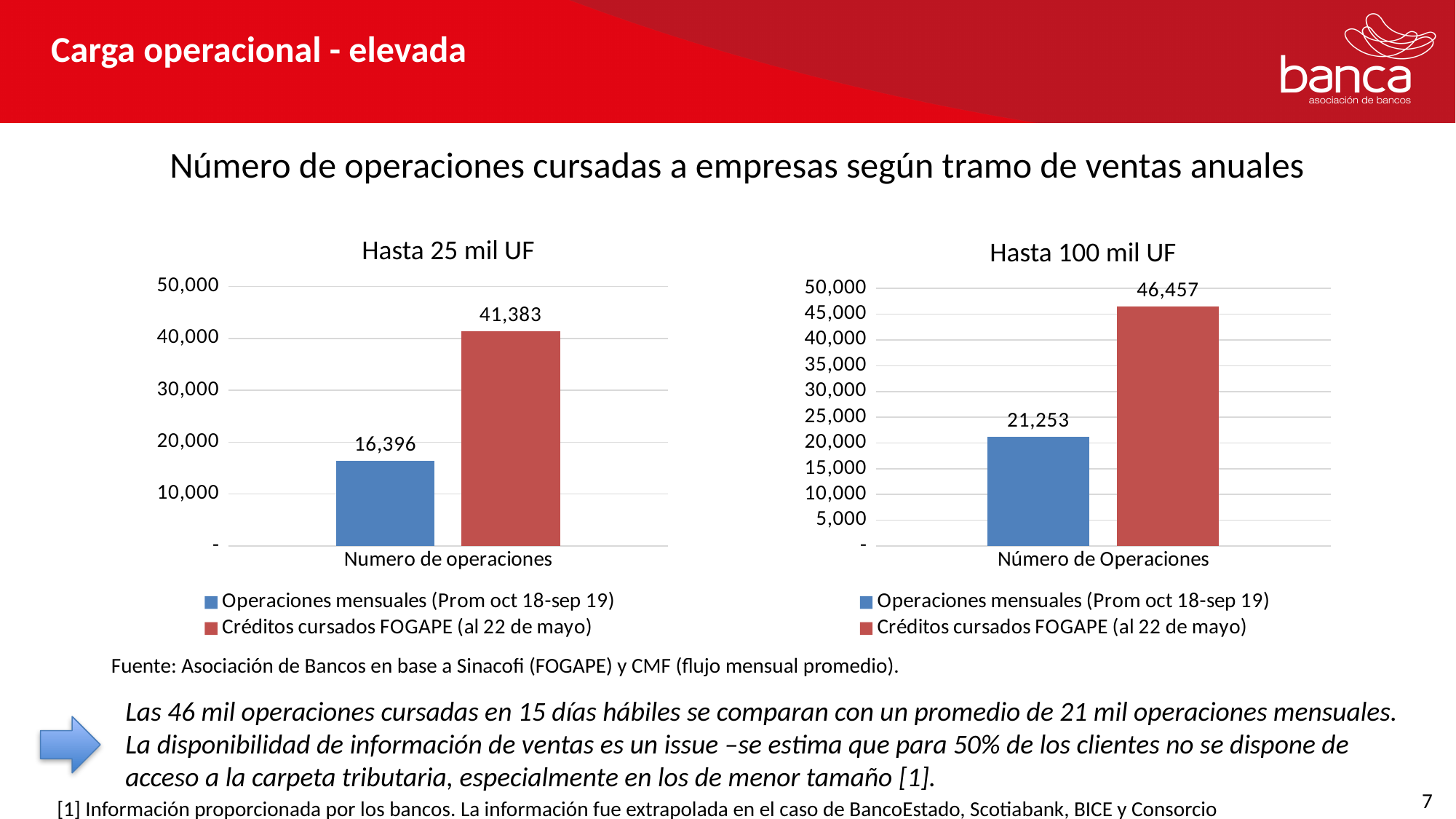

Carga operacional - elevada
Número de operaciones cursadas a empresas según tramo de ventas anuales
Hasta 25 mil UF
Hasta 100 mil UF

### Chart

| Category | Operaciones mensuales (Prom oct 18-sep 19) | Créditos cursados FOGAPE (al 22 de mayo) |
|---|---|---|
| Numero de operaciones | 16396.083333333332 | 41383.0 |

### Chart

| Category | Operaciones mensuales (Prom oct 18-sep 19) | Créditos cursados FOGAPE (al 22 de mayo) |
|---|---|---|
| Número de Operaciones | 21252.583333333332 | 46457.0 |
Fuente: Asociación de Bancos en base a Sinacofi (FOGAPE) y CMF (flujo mensual promedio).
Las 46 mil operaciones cursadas en 15 días hábiles se comparan con un promedio de 21 mil operaciones mensuales.
La disponibilidad de información de ventas es un issue –se estima que para 50% de los clientes no se dispone de acceso a la carpeta tributaria, especialmente en los de menor tamaño [1].

7
[1] Información proporcionada por los bancos. La información fue extrapolada en el caso de BancoEstado, Scotiabank, BICE y Consorcio